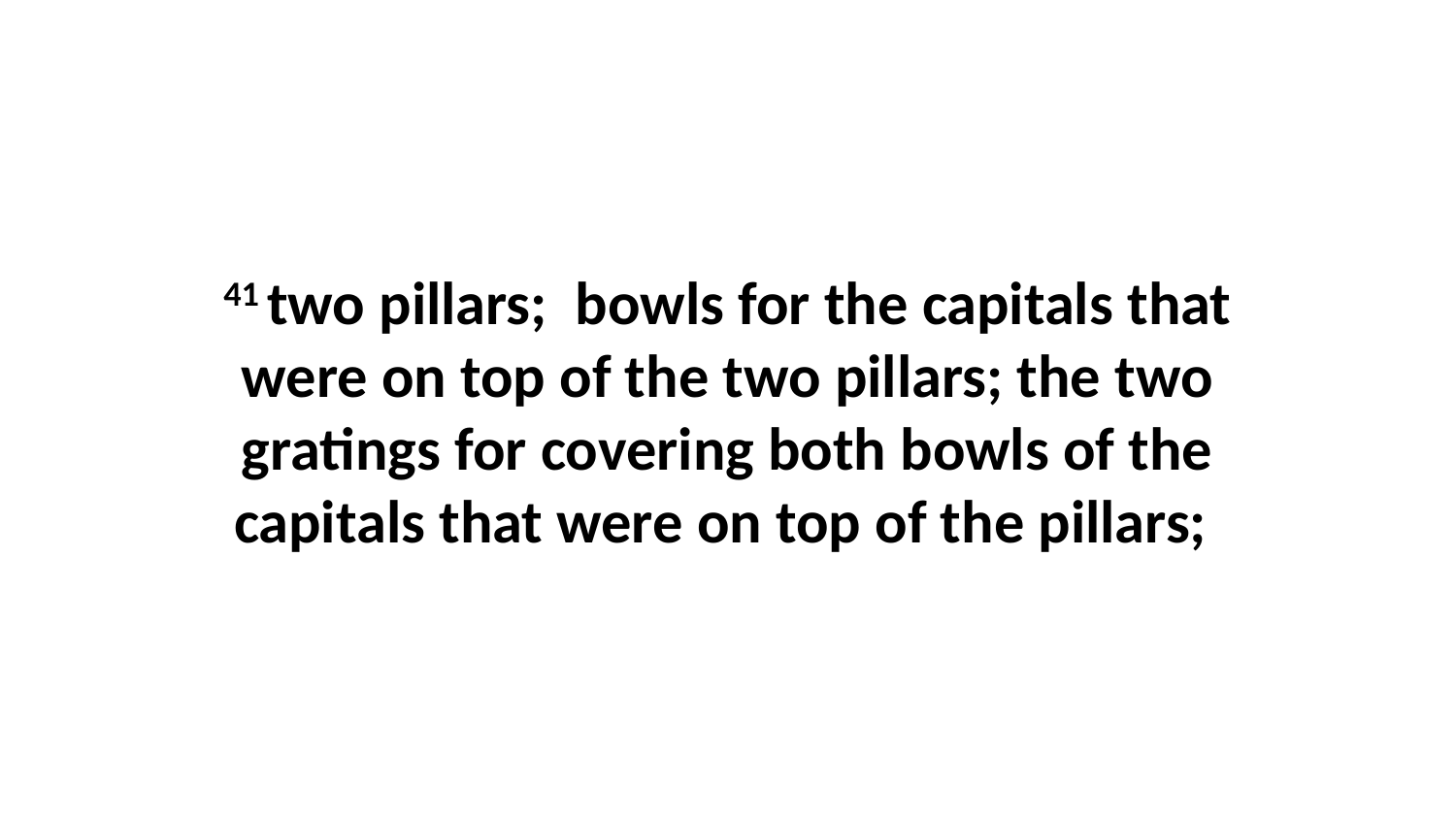

41 two pillars;  bowls for the capitals that were on top of the two pillars; the two gratings for covering both bowls of the capitals that were on top of the pillars;